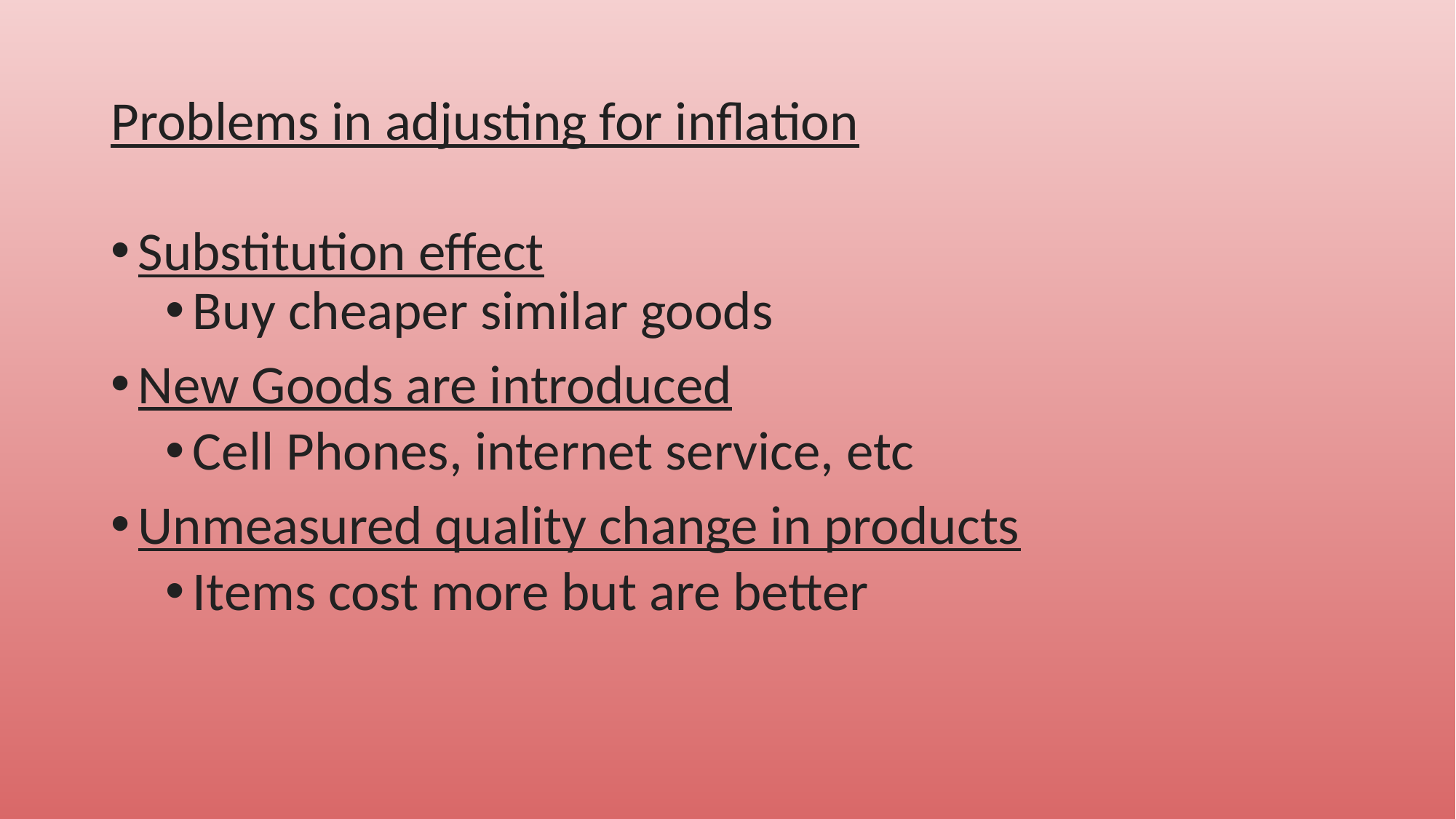

# Problems in adjusting for inflation
Substitution effect
Buy cheaper similar goods
New Goods are introduced
Cell Phones, internet service, etc
Unmeasured quality change in products
Items cost more but are better